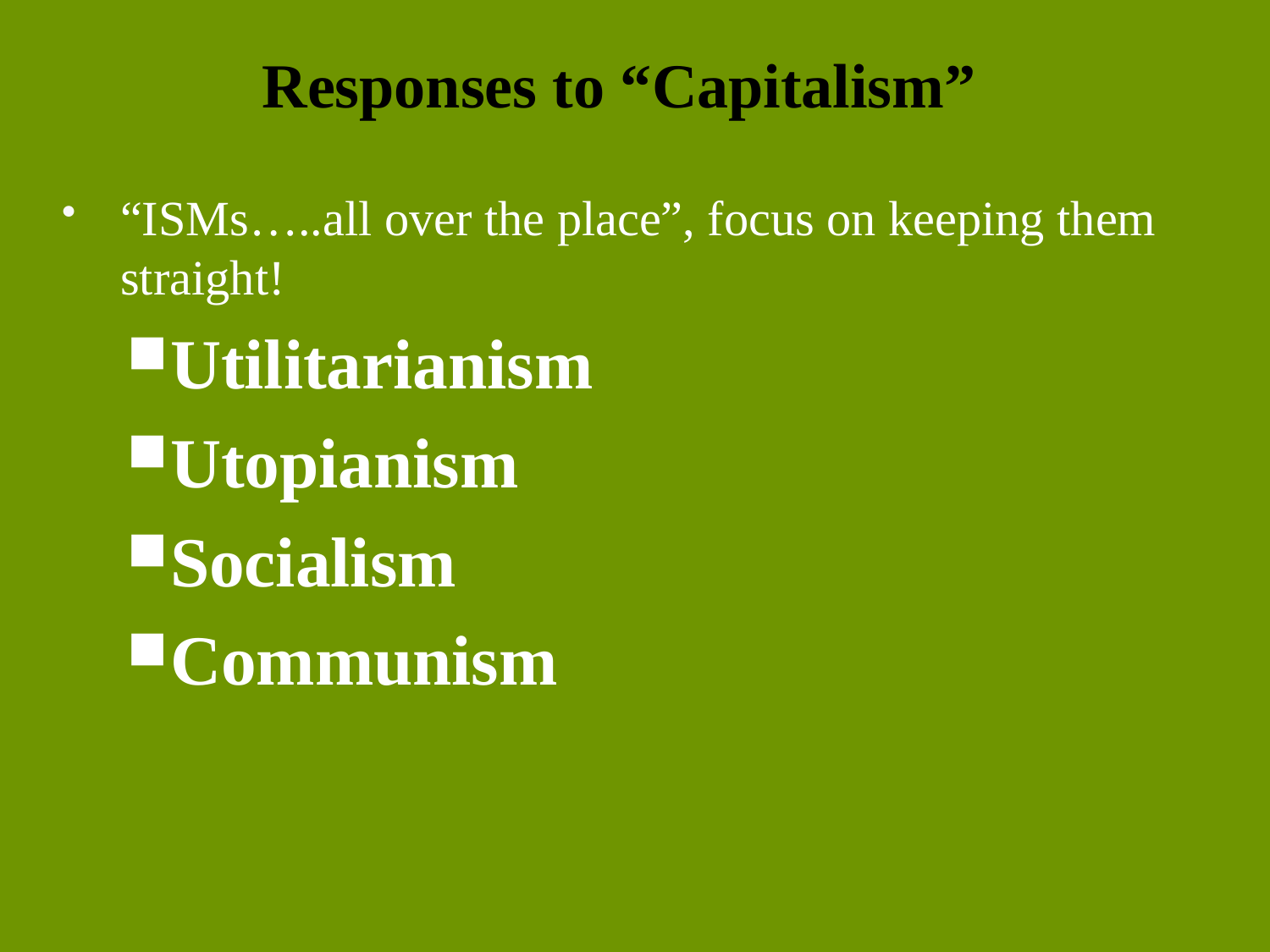

# Responses to “Capitalism”
“ISMs…..all over the place”, focus on keeping them straight!
Utilitarianism
Utopianism
Socialism
Communism